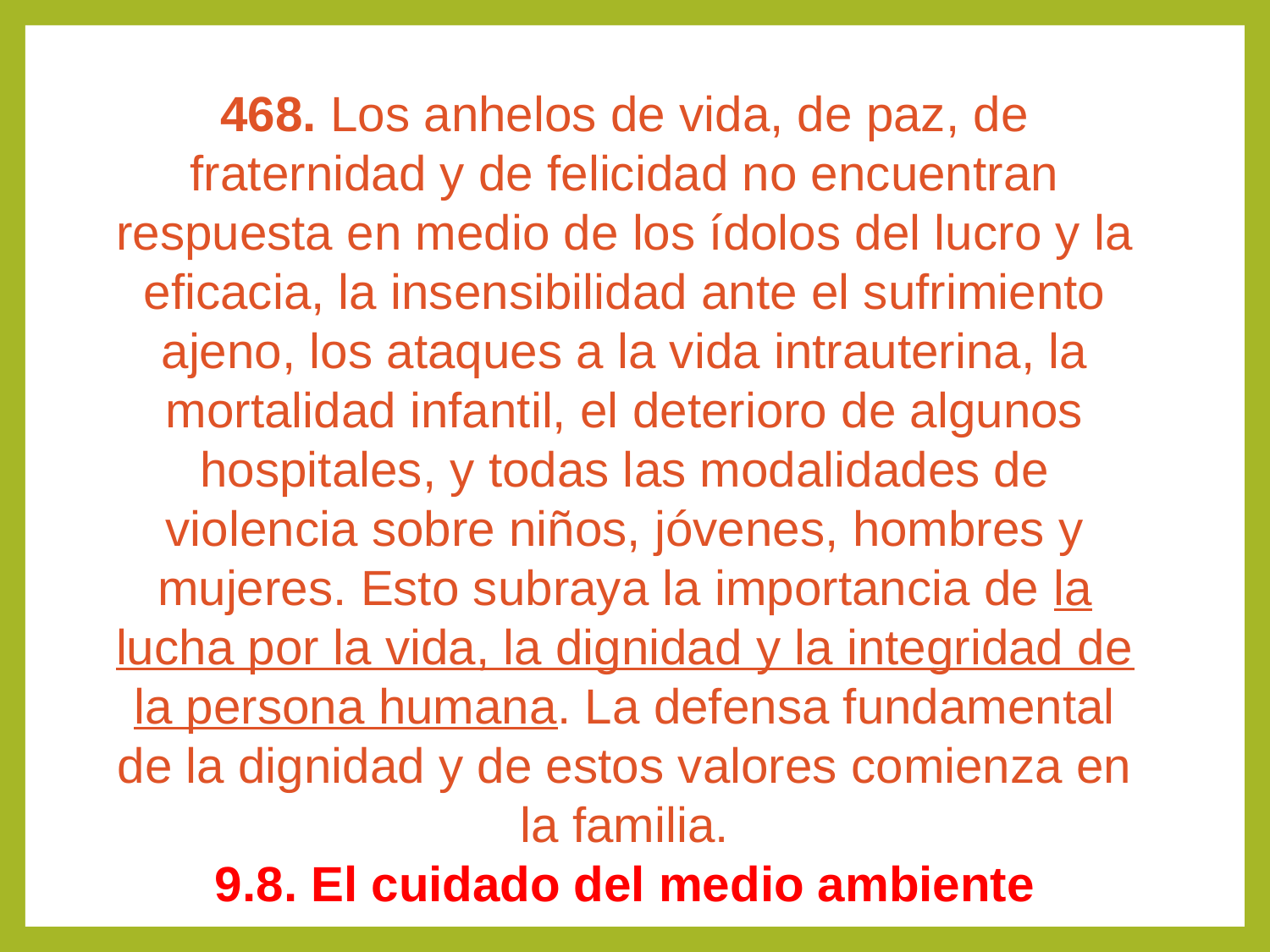

468. Los anhelos de vida, de paz, de fraternidad y de felicidad no encuentran respuesta en medio de los ídolos del lucro y la eficacia, la insensibilidad ante el sufrimiento ajeno, los ataques a la vida intrauterina, la mortalidad infantil, el deterioro de algunos hospitales, y todas las modalidades de violencia sobre niños, jóvenes, hombres y mujeres. Esto subraya la importancia de la lucha por la vida, la dignidad y la integridad de la persona humana. La defensa fundamental de la dignidad y de estos valores comienza en la familia.
9.8. El cuidado del medio ambiente